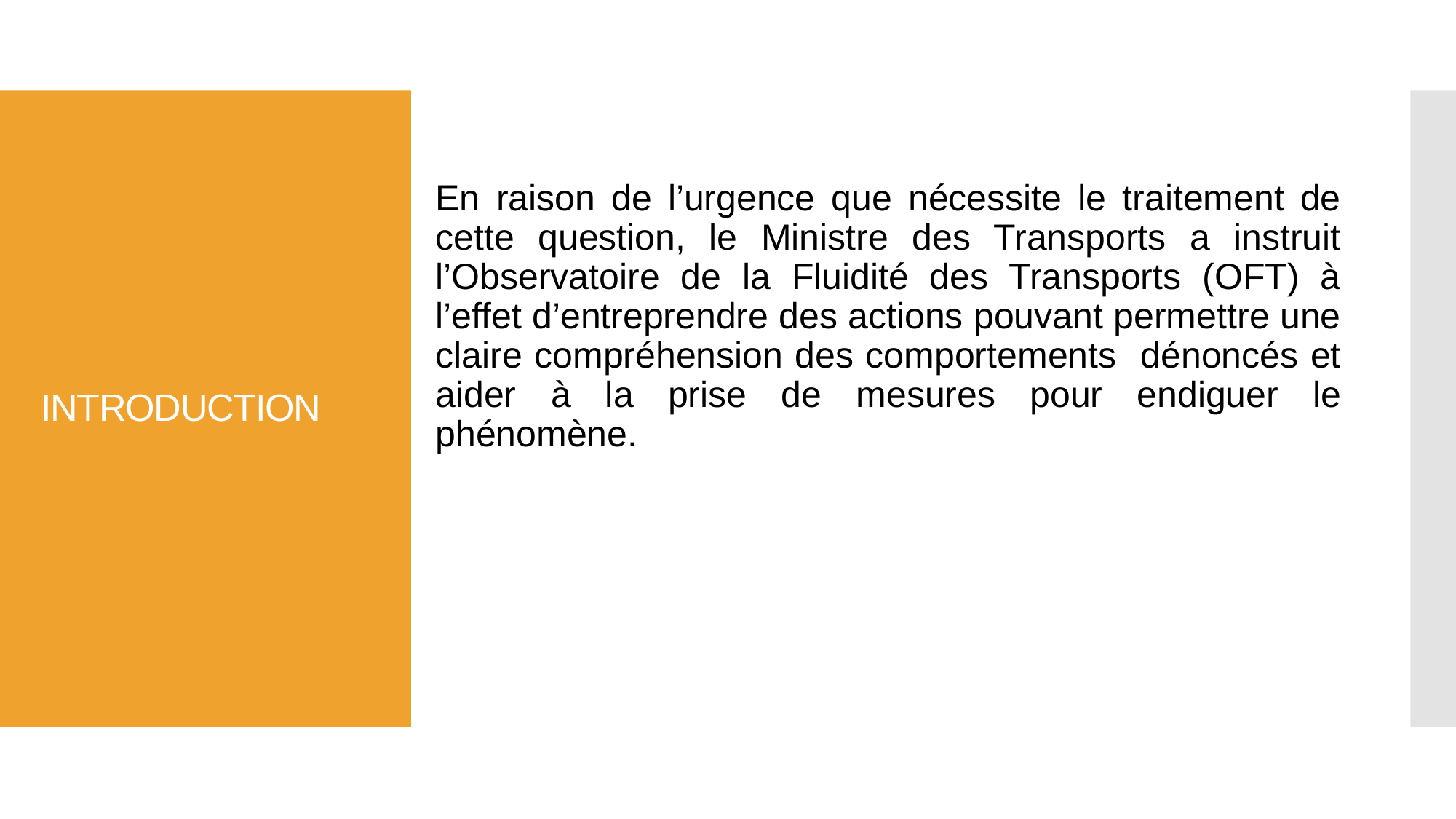

En raison de l’urgence que nécessite le traitement de cette question, le Ministre des Transports a instruit l’Observatoire de la Fluidité des Transports (OFT) à l’effet d’entreprendre des actions pouvant permettre une claire compréhension des comportements  dénoncés et aider à la prise de mesures pour endiguer le phénomène.

# INTRODUCTION